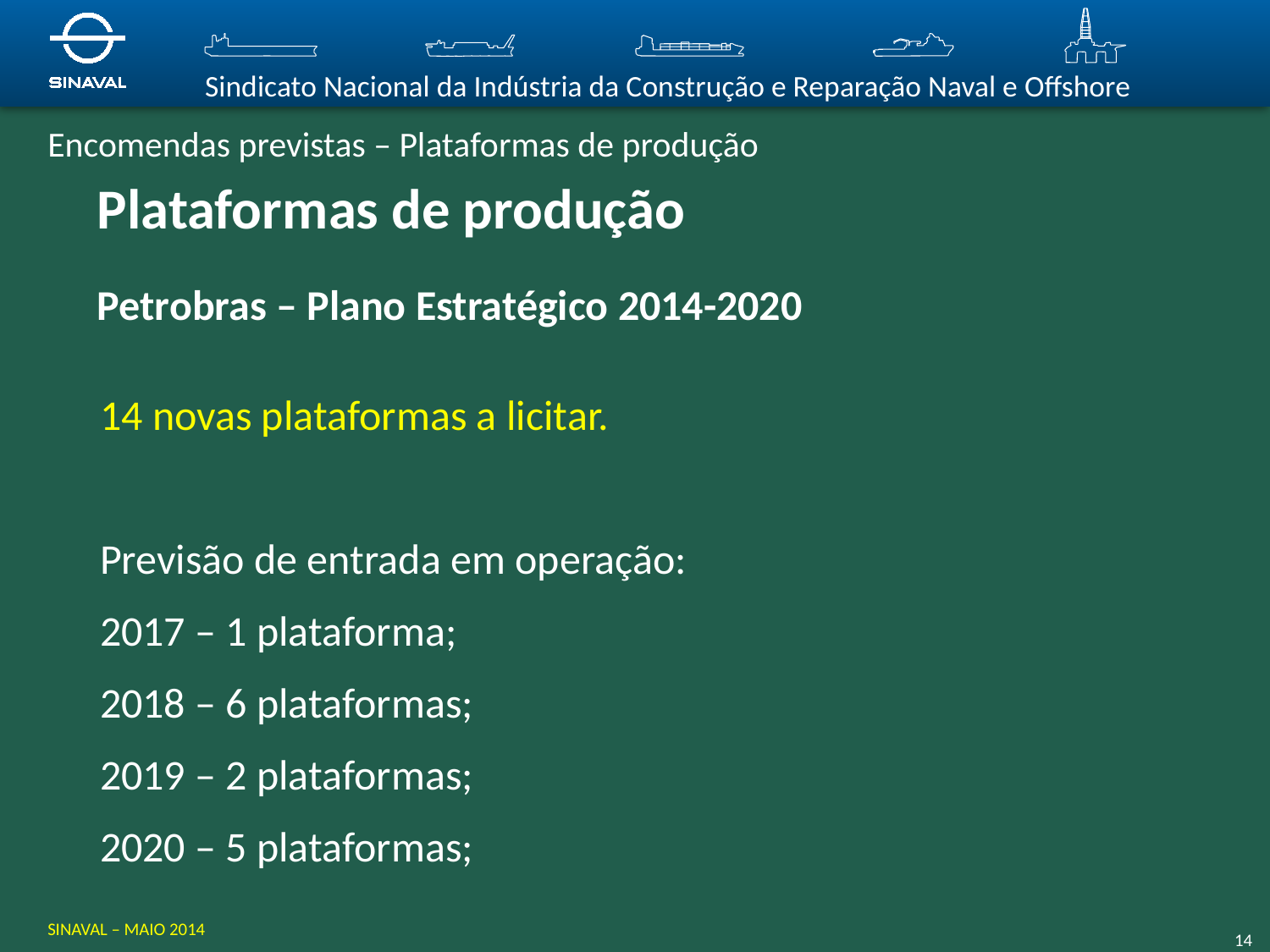

# Encomendas previstas – Plataformas de produção
Plataformas de produção

Petrobras – Plano Estratégico 2014-2020

14 novas plataformas a licitar.

Previsão de entrada em operação:
2017 – 1 plataforma;
2018 – 6 plataformas;
2019 – 2 plataformas;
2020 – 5 plataformas;
SINAVAL – MAIO 2014

14